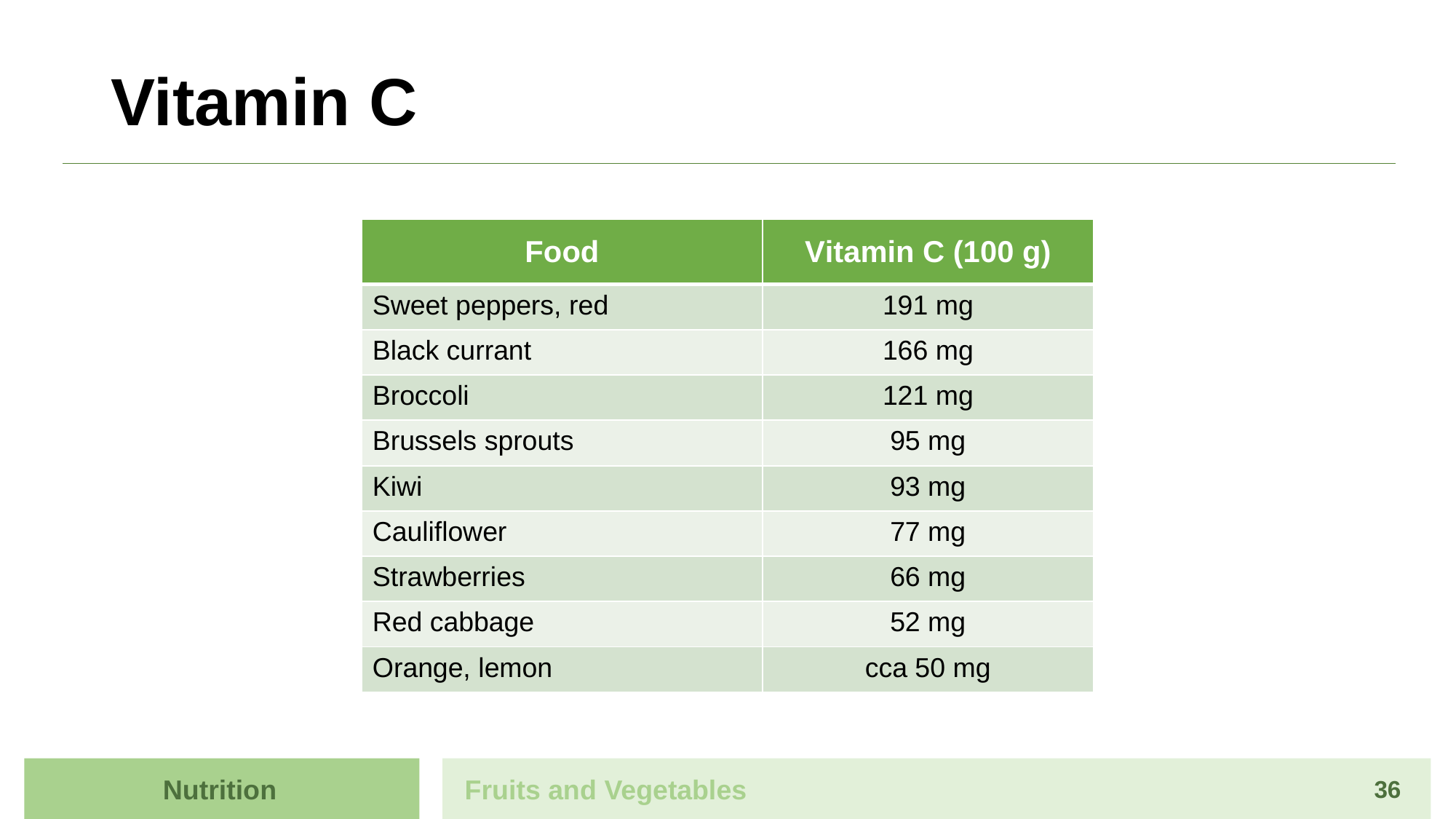

# Vitamin C
| Food | Vitamin C (100 g) |
| --- | --- |
| Sweet peppers, red | 191 mg |
| Black currant | 166 mg |
| Broccoli | 121 mg |
| Brussels sprouts | 95 mg |
| Kiwi | 93 mg |
| Cauliflower | 77 mg |
| Strawberries | 66 mg |
| Red cabbage | 52 mg |
| Orange, lemon | cca 50 mg |
Nutrition
Fruits and Vegetables
36